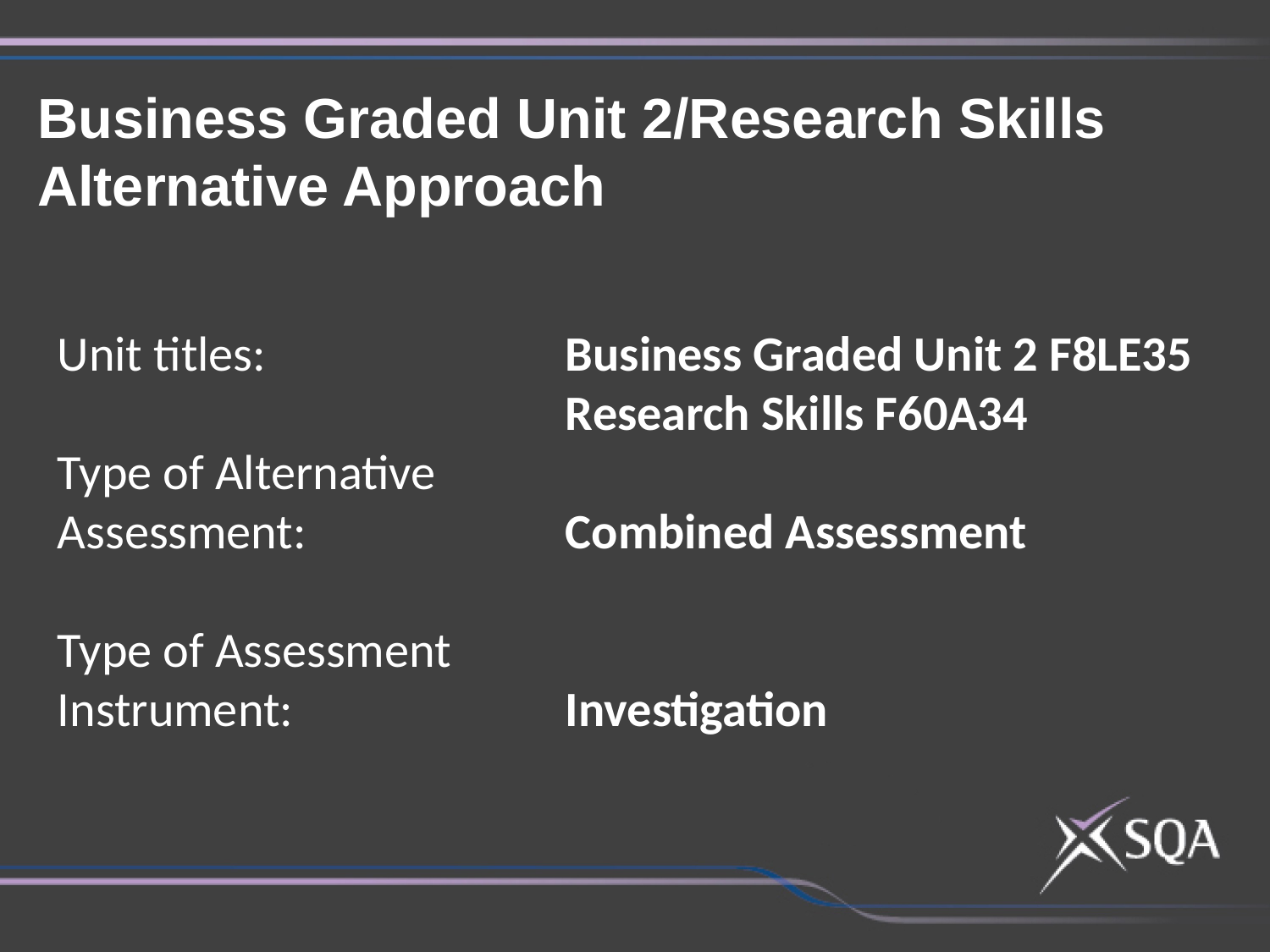

Business Graded Unit 2/Research Skills
Alternative Approach
Unit titles: 			Business Graded Unit 2 F8LE35
                           		Research Skills F60A34
Type of Alternative
Assessment:  		Combined Assessment

Type of Assessment
Instrument:  		Investigation